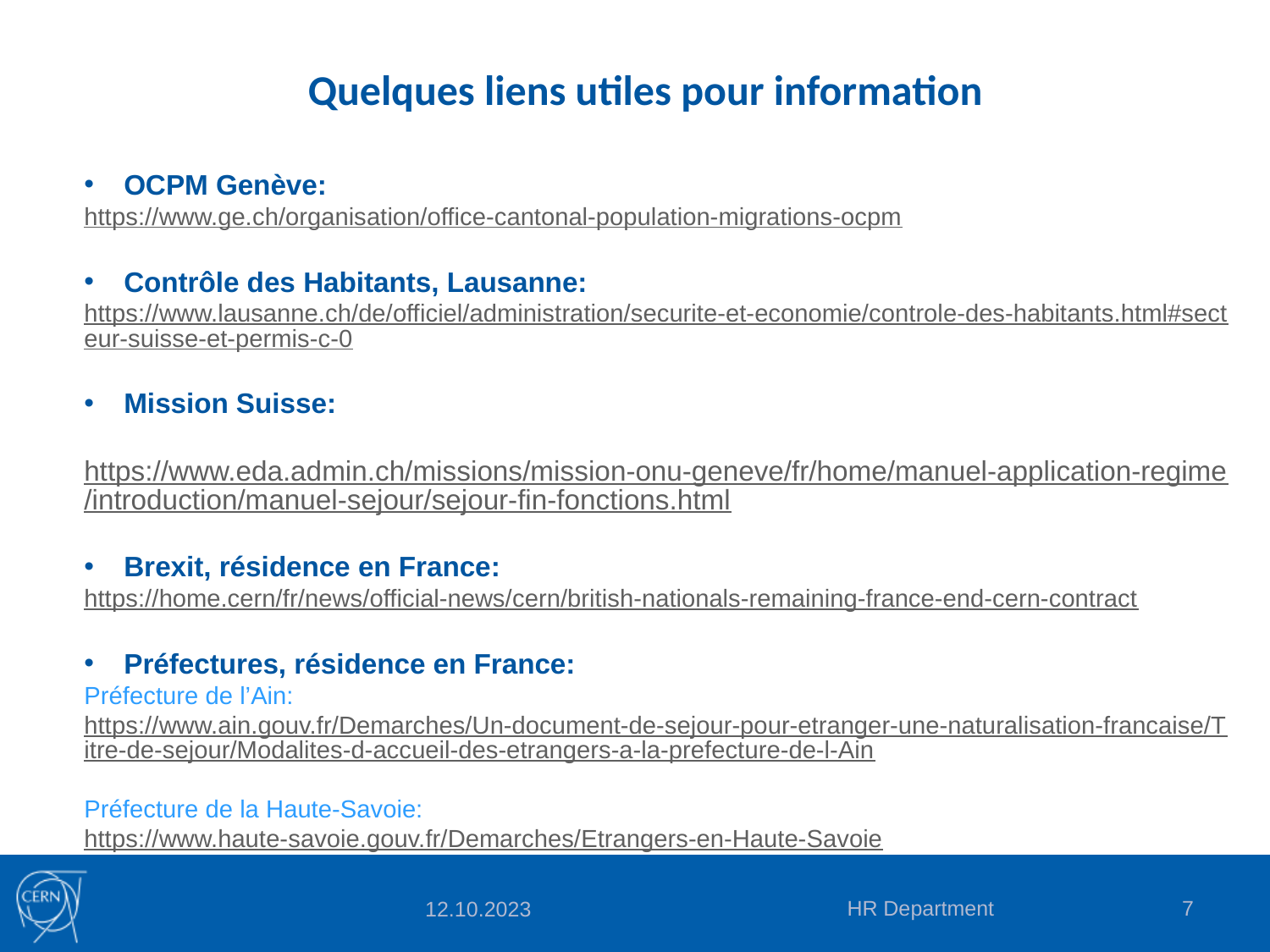

Quelques liens utiles pour information
OCPM Genève:
https://www.ge.ch/organisation/office-cantonal-population-migrations-ocpm

Contrôle des Habitants, Lausanne:
https://www.lausanne.ch/de/officiel/administration/securite-et-economie/controle-des-habitants.html#secteur-suisse-et-permis-c-0

Mission Suisse:
 https://www.eda.admin.ch/missions/mission-onu-geneve/fr/home/manuel-application-regime/introduction/manuel-sejour/sejour-fin-fonctions.html

Brexit, résidence en France:
https://home.cern/fr/news/official-news/cern/british-nationals-remaining-france-end-cern-contract

Préfectures, résidence en France:
Préfecture de l’Ain:
https://www.ain.gouv.fr/Demarches/Un-document-de-sejour-pour-etranger-une-naturalisation-francaise/Titre-de-sejour/Modalites-d-accueil-des-etrangers-a-la-prefecture-de-l-Ain

Préfecture de la Haute-Savoie:
https://www.haute-savoie.gouv.fr/Demarches/Etrangers-en-Haute-Savoie

HR Department
7
12.10.2023